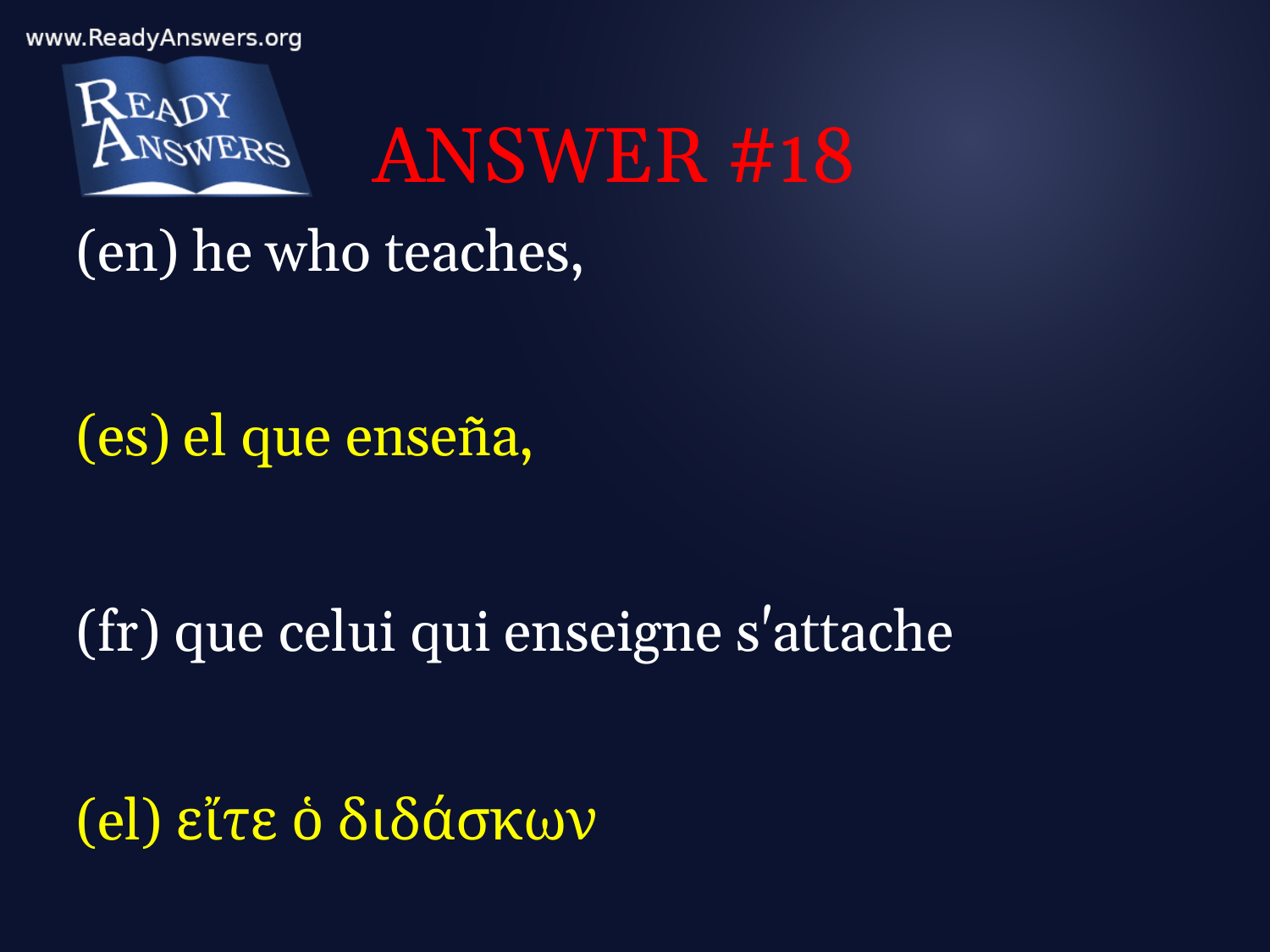

# ANSWER #18
(en) he who teaches,
(es) el que enseña,
(fr) que celui qui enseigne s'attache
(el) εἴτε ὁ διδάσκων